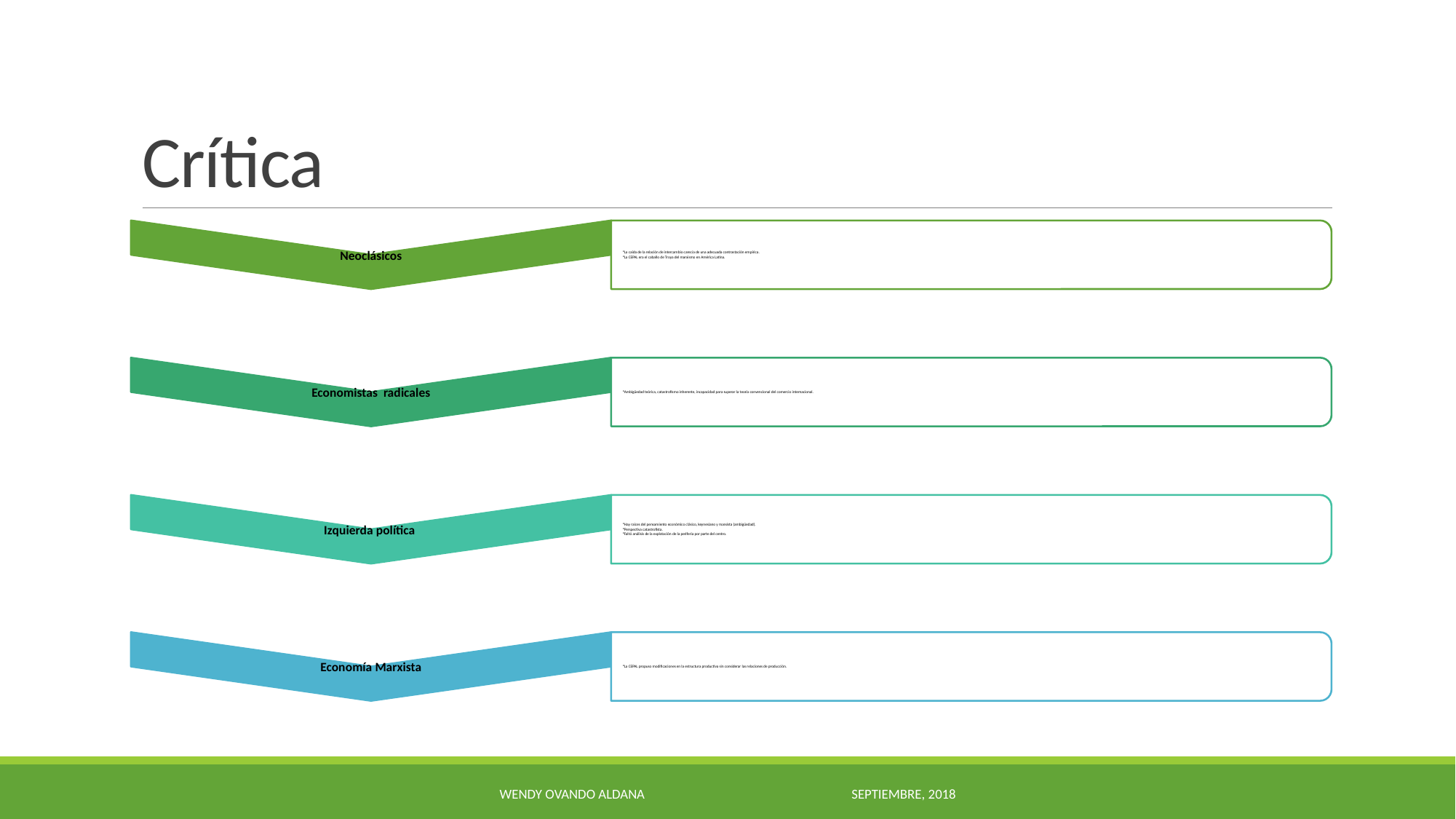

# Crítica
Neoclásicos
La caída de la relación de intercambio carecía de una adecuada contrastación empírica.
La CEPAL era el caballo de Troya del marxismo en América Latina.
Economistas  radicales
Ambigüedad teórica, catastrofismo inherente, incapacidad para superar la teoría convencional del comercio internacional.
Izquierda política
La CEPAL propuso modificaciones en la estructura productiva sin considerar las relaciones de producción.
Economía Marxista
Hay raíces del pensamiento económico clásico, keynesiano y marxista (ambigüedad).
Perspectiva catastrofista.
Faltó análisis de la explotación de la periferia por parte del centro.
Wendy Ovando Aldana                                                                   septiembre, 2018